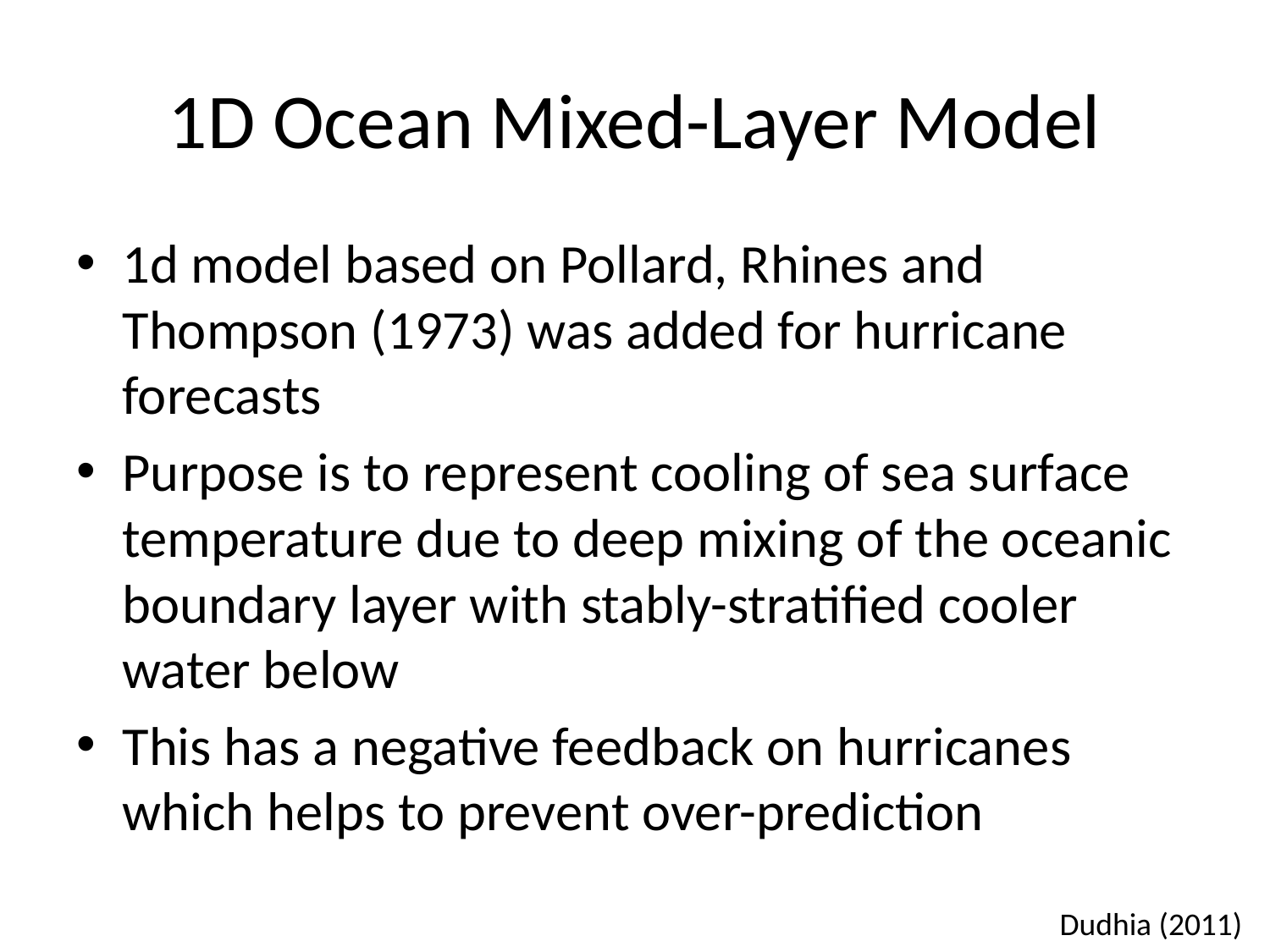

# 1D Ocean Mixed-Layer Model
1d model based on Pollard, Rhines and Thompson (1973) was added for hurricane forecasts
Purpose is to represent cooling of sea surface temperature due to deep mixing of the oceanic boundary layer with stably-stratified cooler water below
This has a negative feedback on hurricanes which helps to prevent over-prediction
Dudhia (2011)